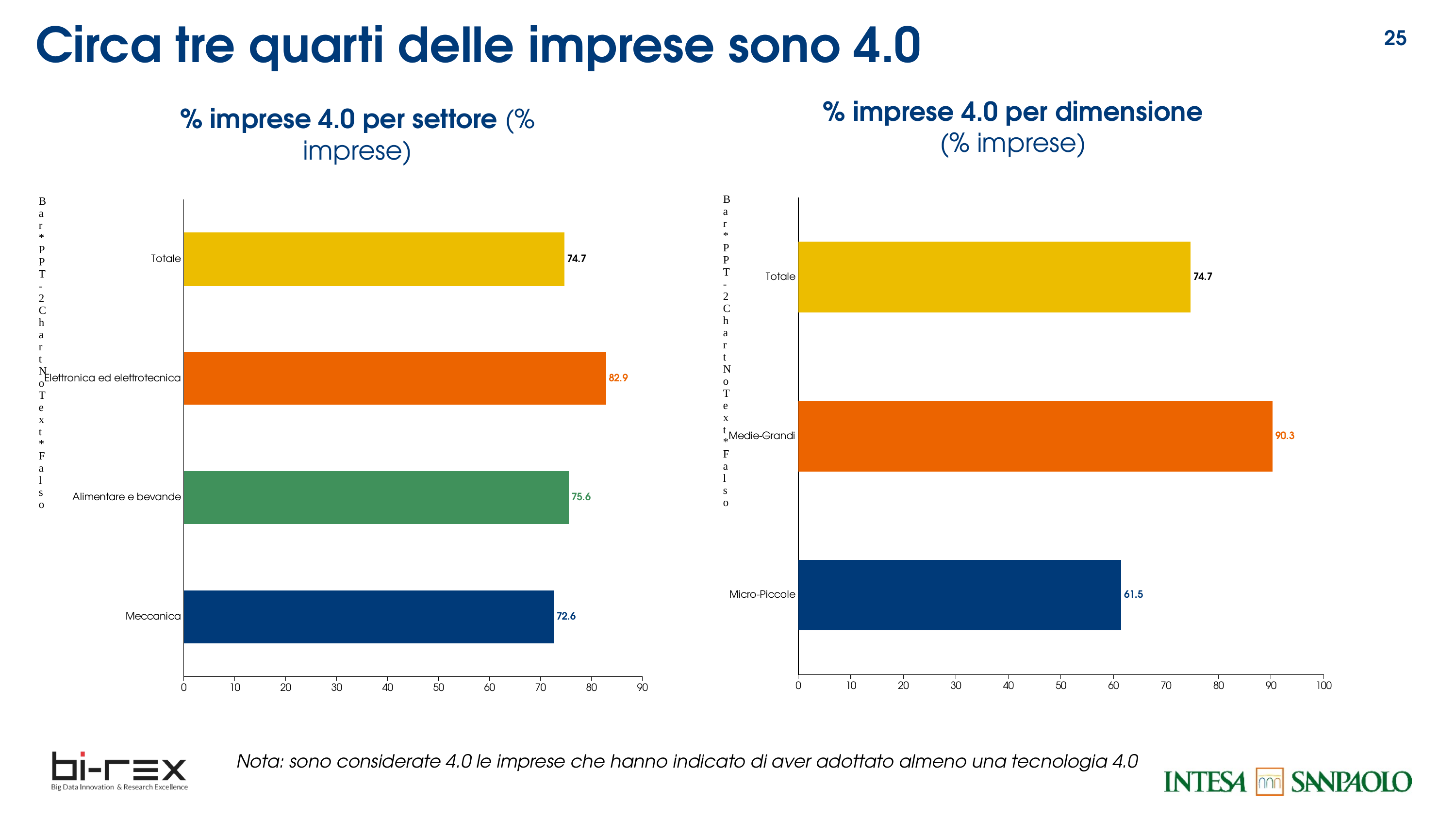

# Circa tre quarti delle imprese sono 4.0
25
% imprese 4.0 per dimensione (% imprese)
% imprese 4.0 per settore (% imprese)

### Chart

| Category |  |
|---|---|
| Micro-Piccole | 61.47540983606557 |
| Medie-Grandi | 90.29126213592234 |
| Totale | 74.66666666666667 |

### Chart

| Category |  |
|---|---|
| Meccanica | 72.61904761904762 |
| Alimentare e bevande | 75.55555555555556 |
| Elettronica ed elettrotecnica | 82.85714285714286 |
| Totale | 74.66666666666667 |
Nota: sono considerate 4.0 le imprese che hanno indicato di aver adottato almeno una tecnologia 4.0